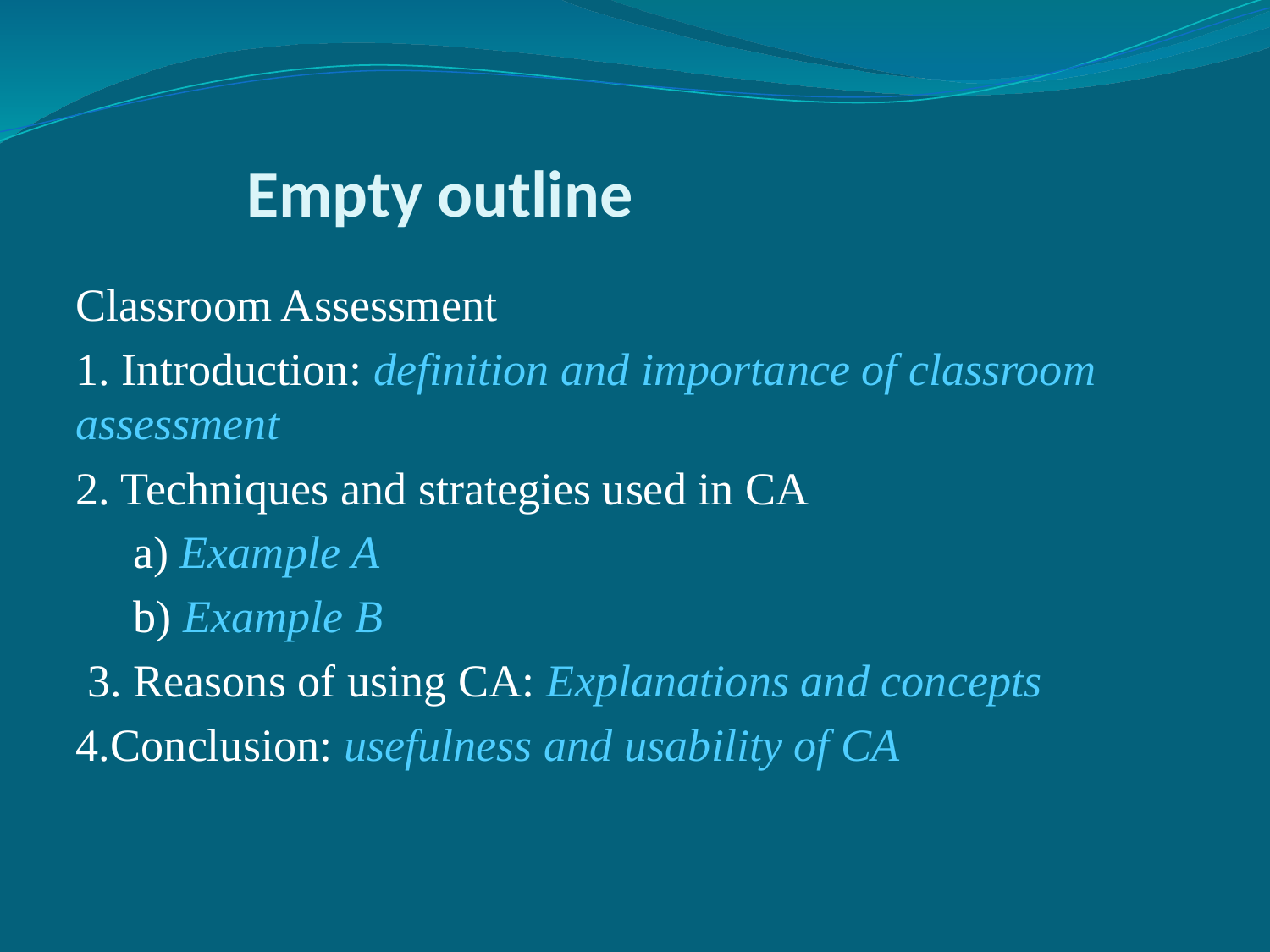

# Empty outline
Classroom Assessment
1. Introduction: definition and importance of classroom assessment
2. Techniques and strategies used in CA
     a) Example A
     b) Example B
 3. Reasons of using CA: Explanations and concepts
4.Conclusion: usefulness and usability of CA